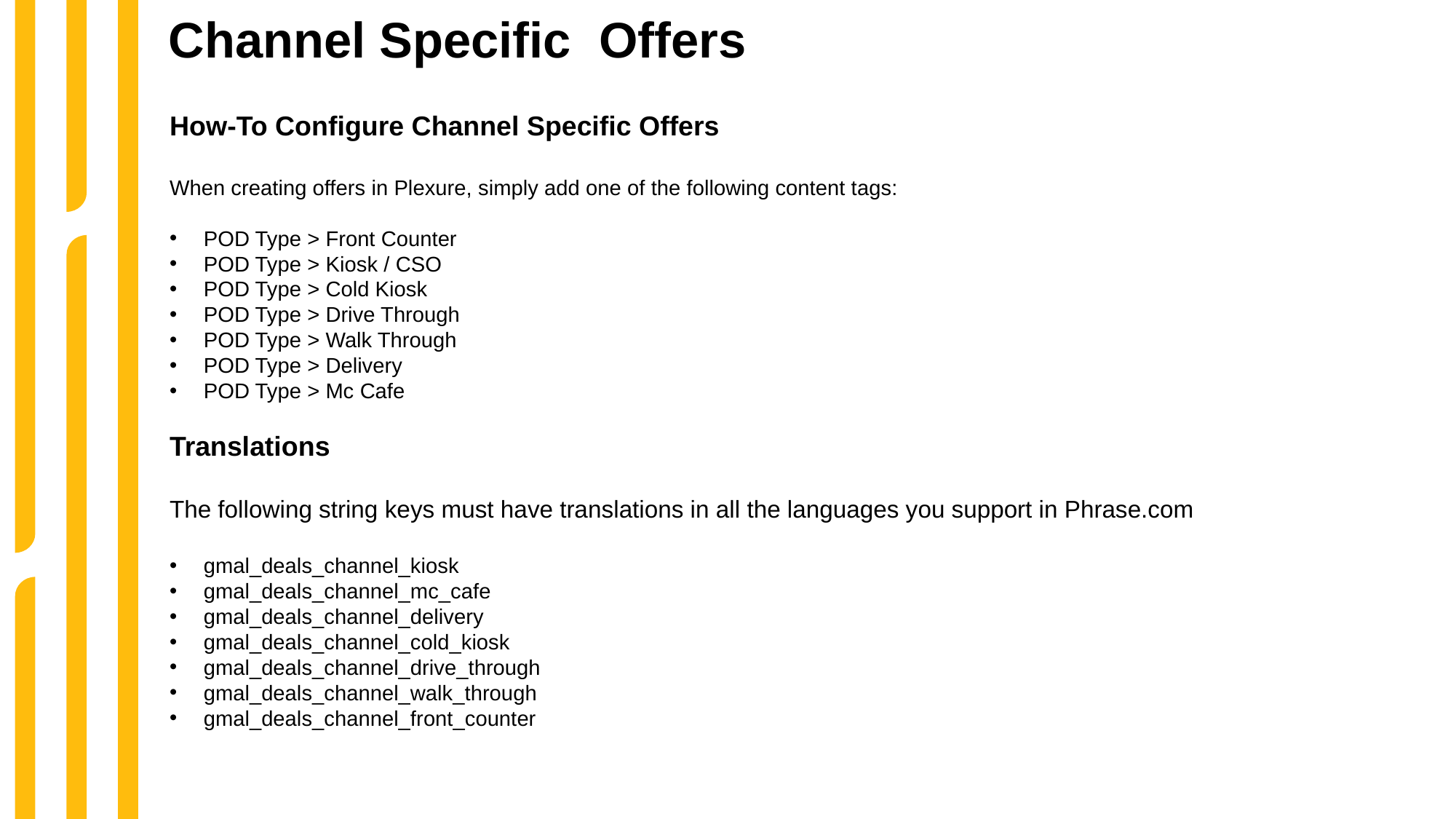

Channel Specific  Offers
How-To Configure Channel Specific Offers

When creating offers in Plexure, simply add one of the following content tags:

POD Type > Front Counter
POD Type > Kiosk / CSO
POD Type > Cold Kiosk
POD Type > Drive Through
POD Type > Walk Through
POD Type > Delivery
POD Type > Mc Cafe

Translations

The following string keys must have translations in all the languages you support in Phrase.com

gmal_deals_channel_kiosk
gmal_deals_channel_mc_cafe
gmal_deals_channel_delivery
gmal_deals_channel_cold_kiosk
gmal_deals_channel_drive_through
gmal_deals_channel_walk_through
gmal_deals_channel_front_counter